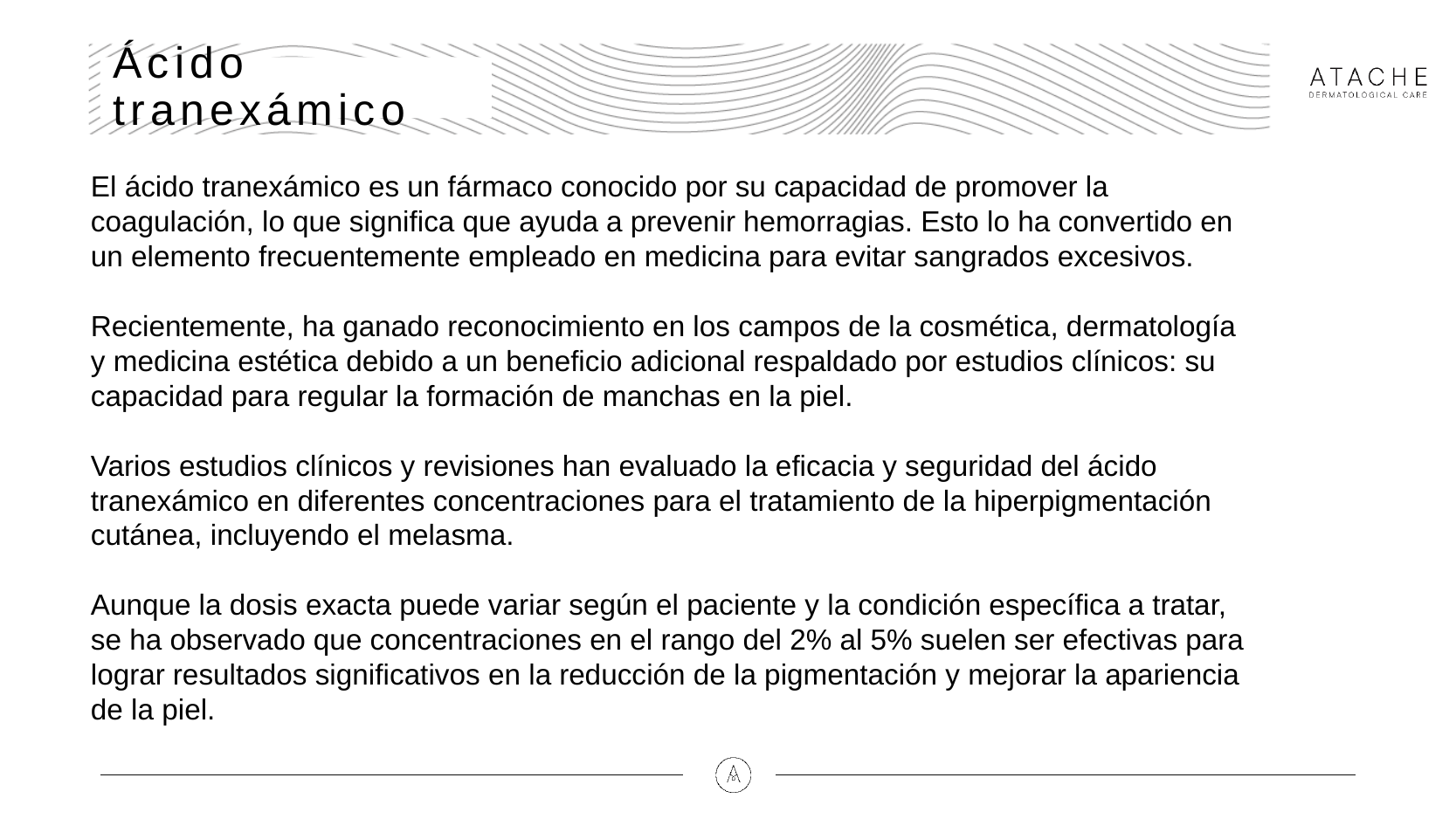

# Ácido tranexámico
El ácido tranexámico es un fármaco conocido por su capacidad de promover la coagulación, lo que significa que ayuda a prevenir hemorragias. Esto lo ha convertido en un elemento frecuentemente empleado en medicina para evitar sangrados excesivos.

Recientemente, ha ganado reconocimiento en los campos de la cosmética, dermatología y medicina estética debido a un beneficio adicional respaldado por estudios clínicos: su capacidad para regular la formación de manchas en la piel.

Varios estudios clínicos y revisiones han evaluado la eficacia y seguridad del ácido tranexámico en diferentes concentraciones para el tratamiento de la hiperpigmentación cutánea, incluyendo el melasma.

Aunque la dosis exacta puede variar según el paciente y la condición específica a tratar, se ha observado que concentraciones en el rango del 2% al 5% suelen ser efectivas para lograr resultados significativos en la reducción de la pigmentación y mejorar la apariencia de la piel.